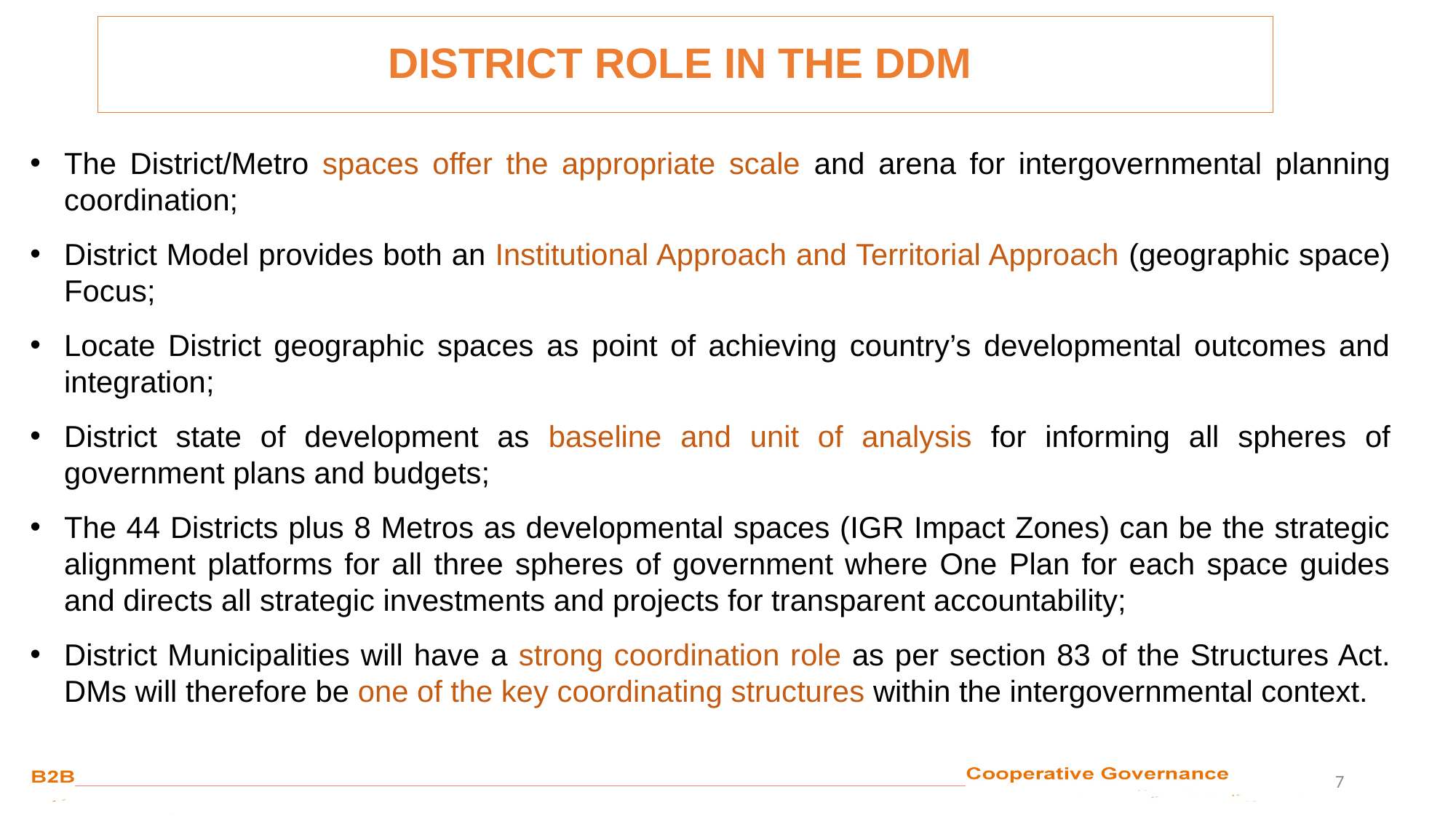

DISTRICT ROLE IN THE DDM
The District/Metro spaces offer the appropriate scale and arena for intergovernmental planning coordination;
District Model provides both an Institutional Approach and Territorial Approach (geographic space) Focus;
Locate District geographic spaces as point of achieving country’s developmental outcomes and integration;
District state of development as baseline and unit of analysis for informing all spheres of government plans and budgets;
The 44 Districts plus 8 Metros as developmental spaces (IGR Impact Zones) can be the strategic alignment platforms for all three spheres of government where One Plan for each space guides and directs all strategic investments and projects for transparent accountability;
District Municipalities will have a strong coordination role as per section 83 of the Structures Act. DMs will therefore be one of the key coordinating structures within the intergovernmental context.

7